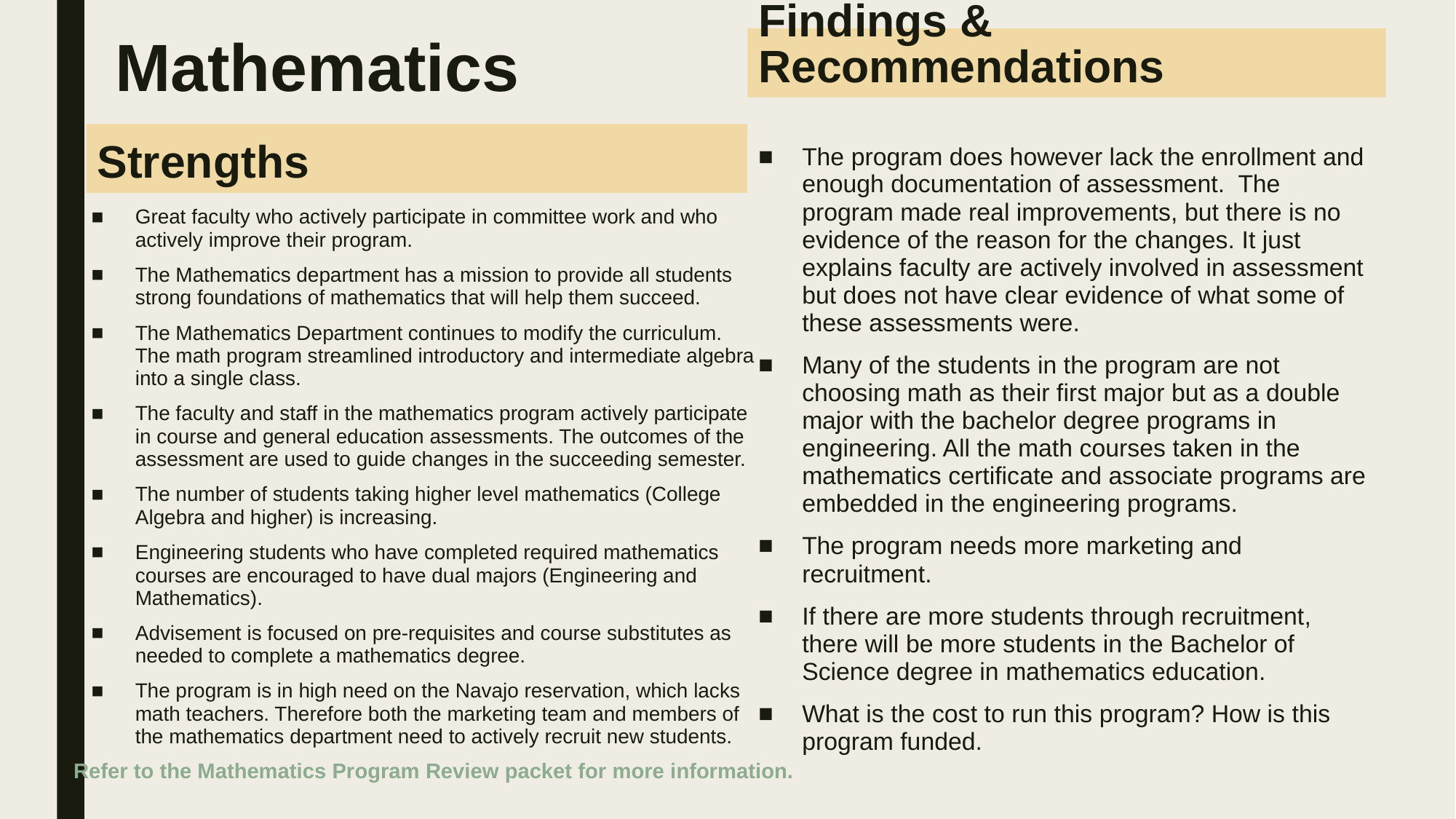

# Mathematics
Findings & Recommendations
Strengths
The program does however lack the enrollment and enough documentation of assessment.  The program made real improvements, but there is no evidence of the reason for the changes. It just explains faculty are actively involved in assessment but does not have clear evidence of what some of these assessments were.
Many of the students in the program are not choosing math as their first major but as a double major with the bachelor degree programs in engineering. All the math courses taken in the mathematics certificate and associate programs are embedded in the engineering programs.
The program needs more marketing and recruitment.
If there are more students through recruitment, there will be more students in the Bachelor of Science degree in mathematics education.
What is the cost to run this program? How is this program funded.
Great faculty who actively participate in committee work and who actively improve their program.
The Mathematics department has a mission to provide all students strong foundations of mathematics that will help them succeed.
The Mathematics Department continues to modify the curriculum. The math program streamlined introductory and intermediate algebra into a single class.
The faculty and staff in the mathematics program actively participate in course and general education assessments. The outcomes of the assessment are used to guide changes in the succeeding semester.
The number of students taking higher level mathematics (College Algebra and higher) is increasing.
Engineering students who have completed required mathematics courses are encouraged to have dual majors (Engineering and Mathematics).
Advisement is focused on pre-requisites and course substitutes as needed to complete a mathematics degree.
The program is in high need on the Navajo reservation, which lacks math teachers. Therefore both the marketing team and members of the mathematics department need to actively recruit new students.
Refer to the Mathematics Program Review packet for more information.